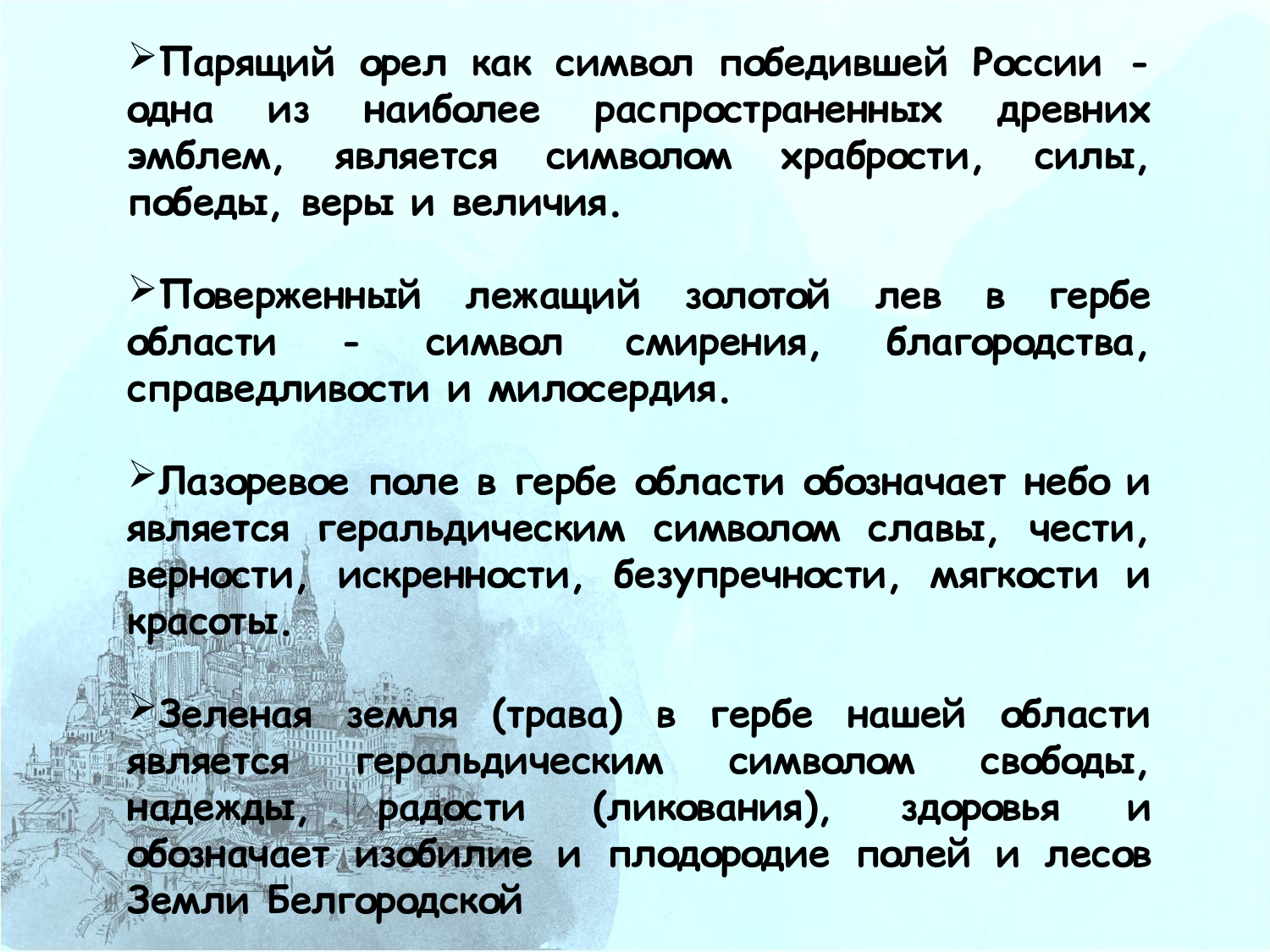

Парящий орел как символ победившей России - одна из наиболее распространенных древних эмблем, является символом храбрости, силы, победы, веры и величия.

Поверженный лежащий золотой лев в гербе области - символ смирения, благородства, справедливости и милосердия.

Лазоревое поле в гербе области обозначает небо и является геральдическим символом славы, чести, верности, искренности, безупречности, мягкости и красоты.

Зеленая земля (трава) в гербе нашей области является геральдическим символом свободы, надежды, радости (ликования), здоровья и обозначает изобилие и плодородие полей и лесов Земли Белгородской